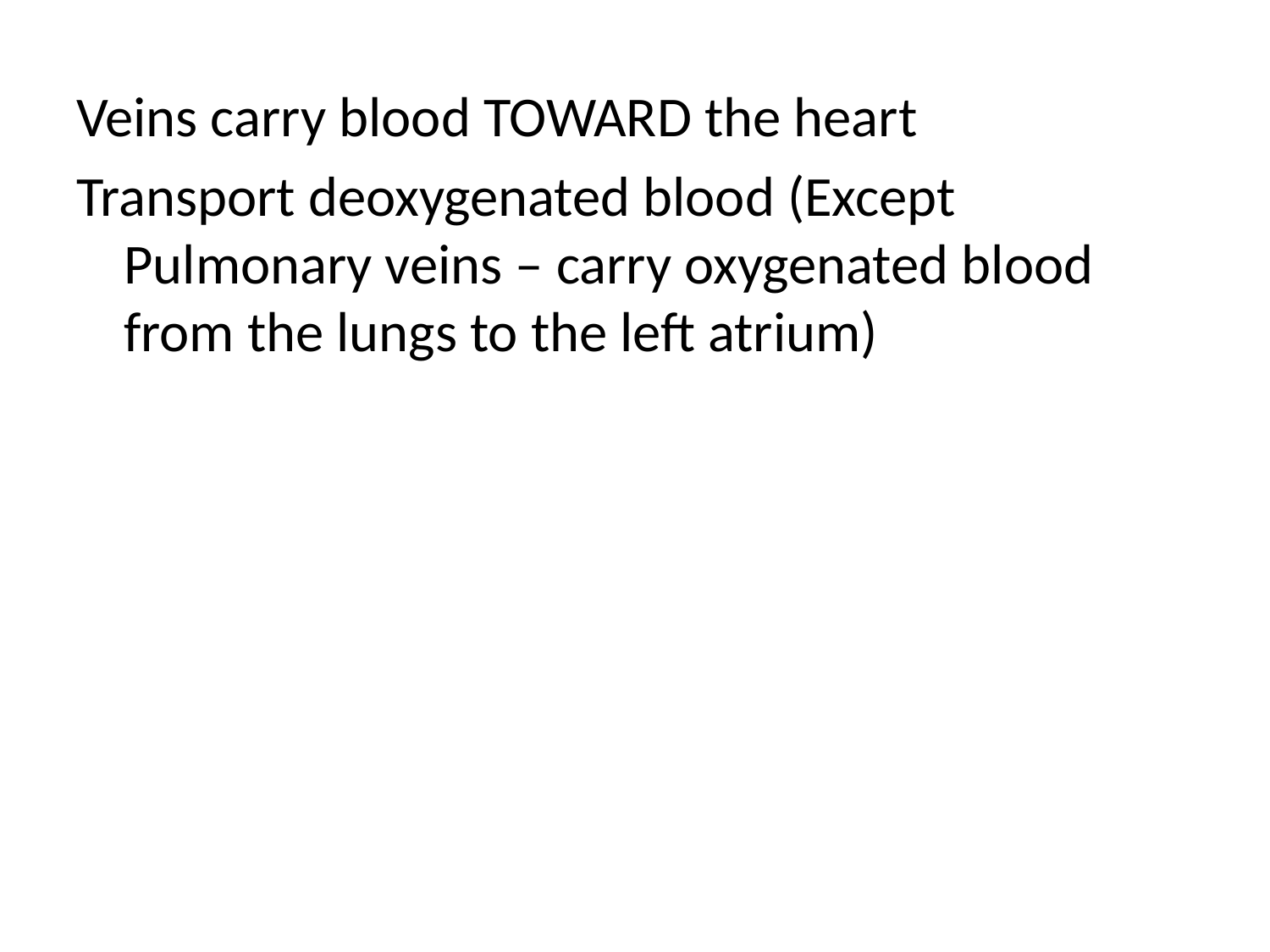

Veins carry blood TOWARD the heart
Transport deoxygenated blood (Except Pulmonary veins – carry oxygenated blood from the lungs to the left atrium)